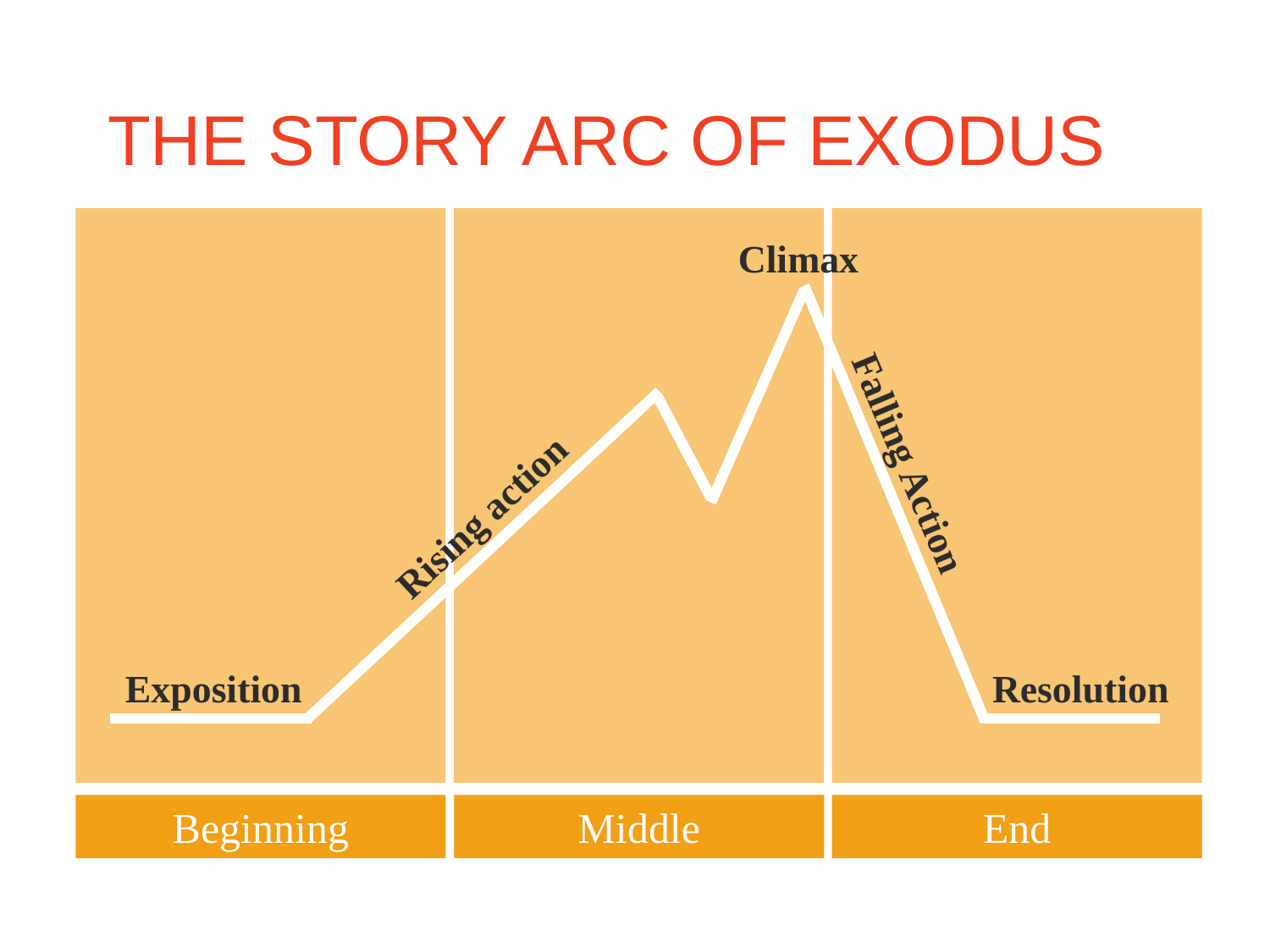

# The Story Arc of Exodus

Climax

Falling Action
Rising action
Resolution
Exposition

End
Middle
Beginning